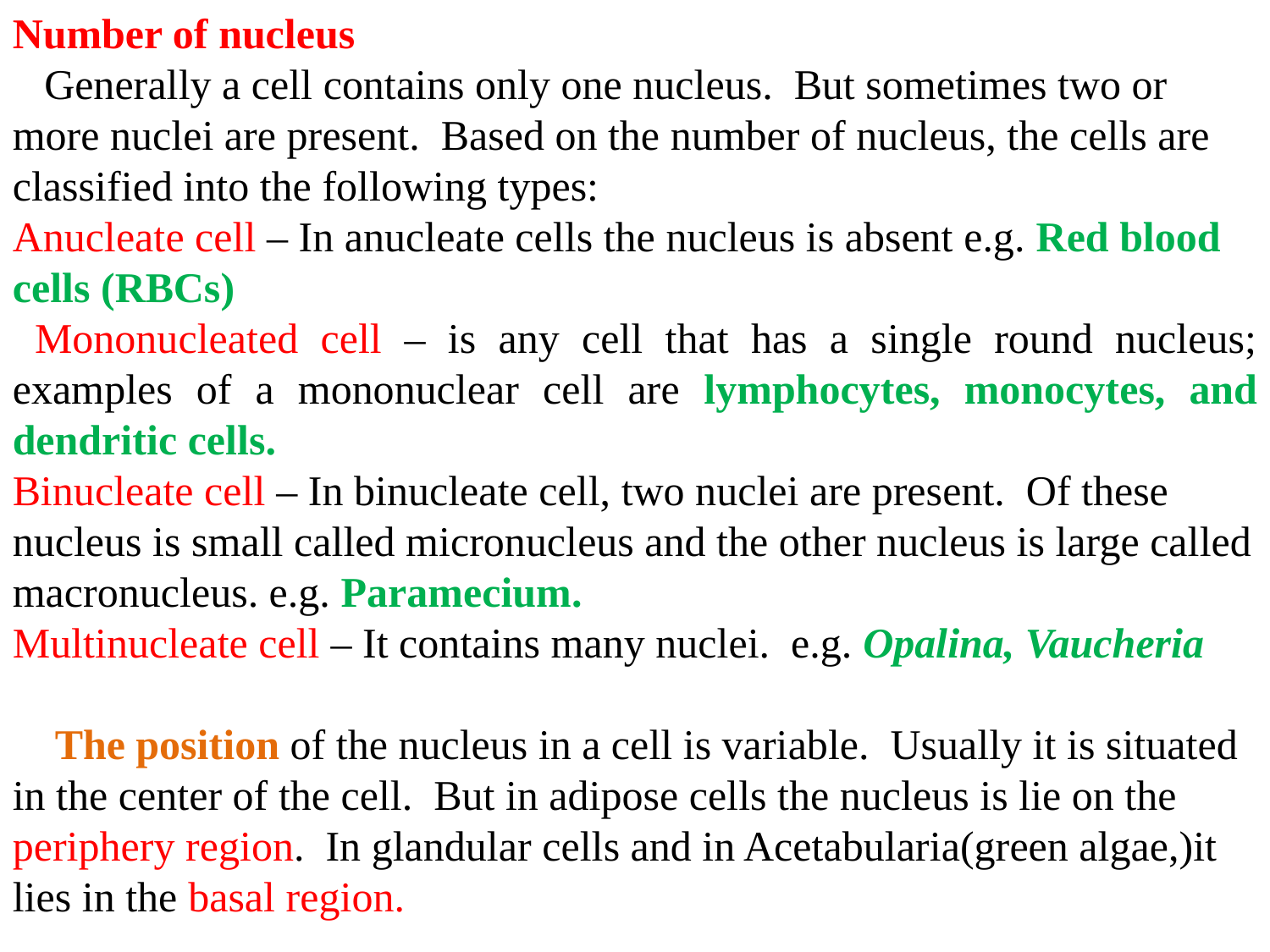

Number of nucleus
   Generally a cell contains only one nucleus.  But sometimes two or more nuclei are present.  Based on the number of nucleus, the cells are classified into the following types:
Anucleate cell – In anucleate cells the nucleus is absent e.g. Red blood cells (RBCs)
 Mononucleated cell – is any cell that has a single round nucleus; examples of a mononuclear cell are lymphocytes, monocytes, and dendritic cells.
Binucleate cell – In binucleate cell, two nuclei are present.  Of these nucleus is small called micronucleus and the other nucleus is large called macronucleus. e.g. Paramecium.
Multinucleate cell – It contains many nuclei.  e.g. Opalina, Vaucheria

    The position of the nucleus in a cell is variable.  Usually it is situated in the center of the cell.  But in adipose cells the nucleus is lie on the periphery region.  In glandular cells and in Acetabularia(green algae,)it lies in the basal region.